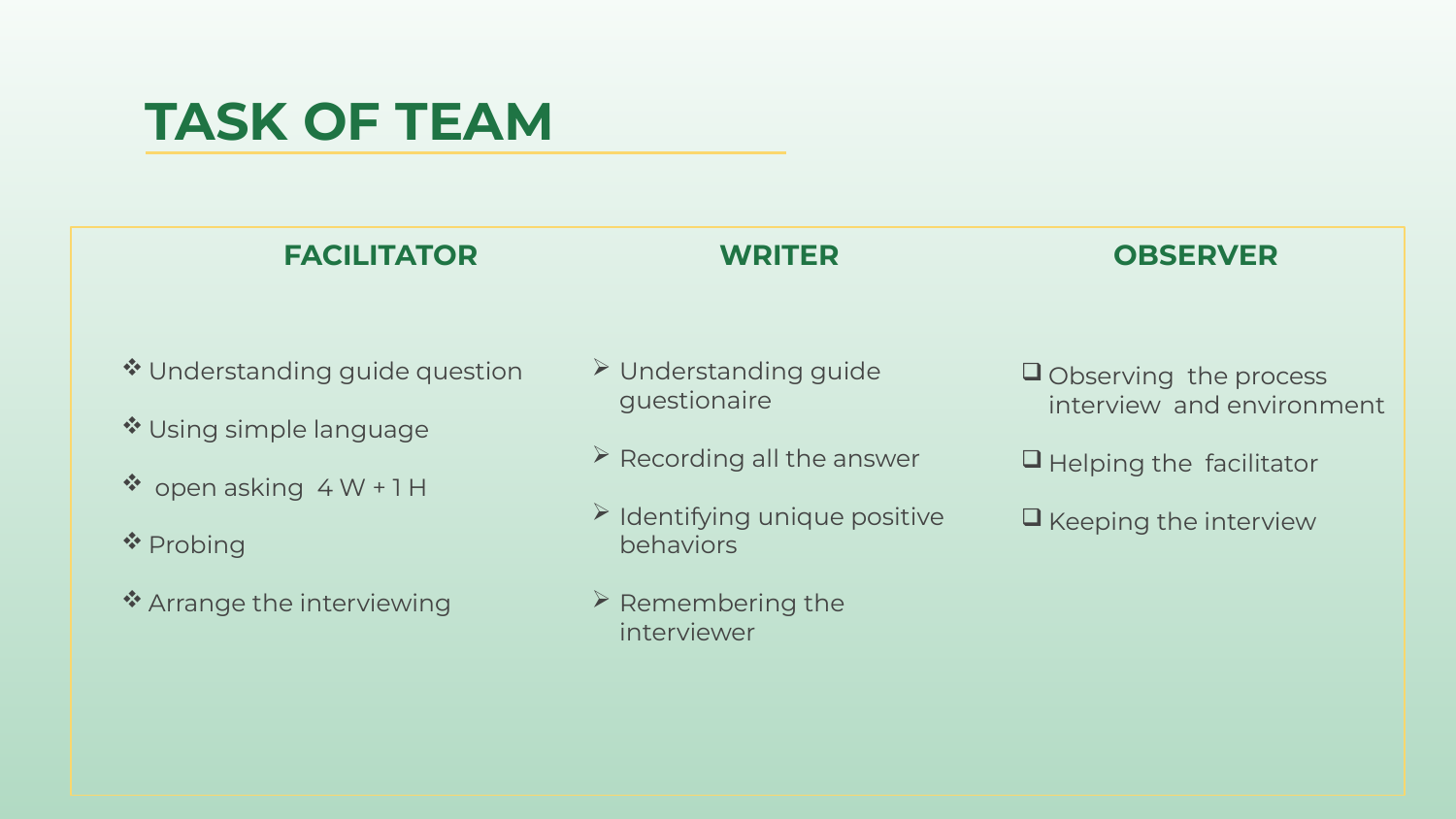

# TASK OF TEAM
FACILITATOR
WRITER
OBSERVER

Understanding guide question

Using simple language

 open asking  4 W + 1 H

Probing

Arrange the interviewing

Understanding guide guestionaire

Recording all the answer

Identifying unique positive behaviors

Remembering the interviewer

Observing  the process interview  and environment

Helping the  facilitator

Keeping the interview